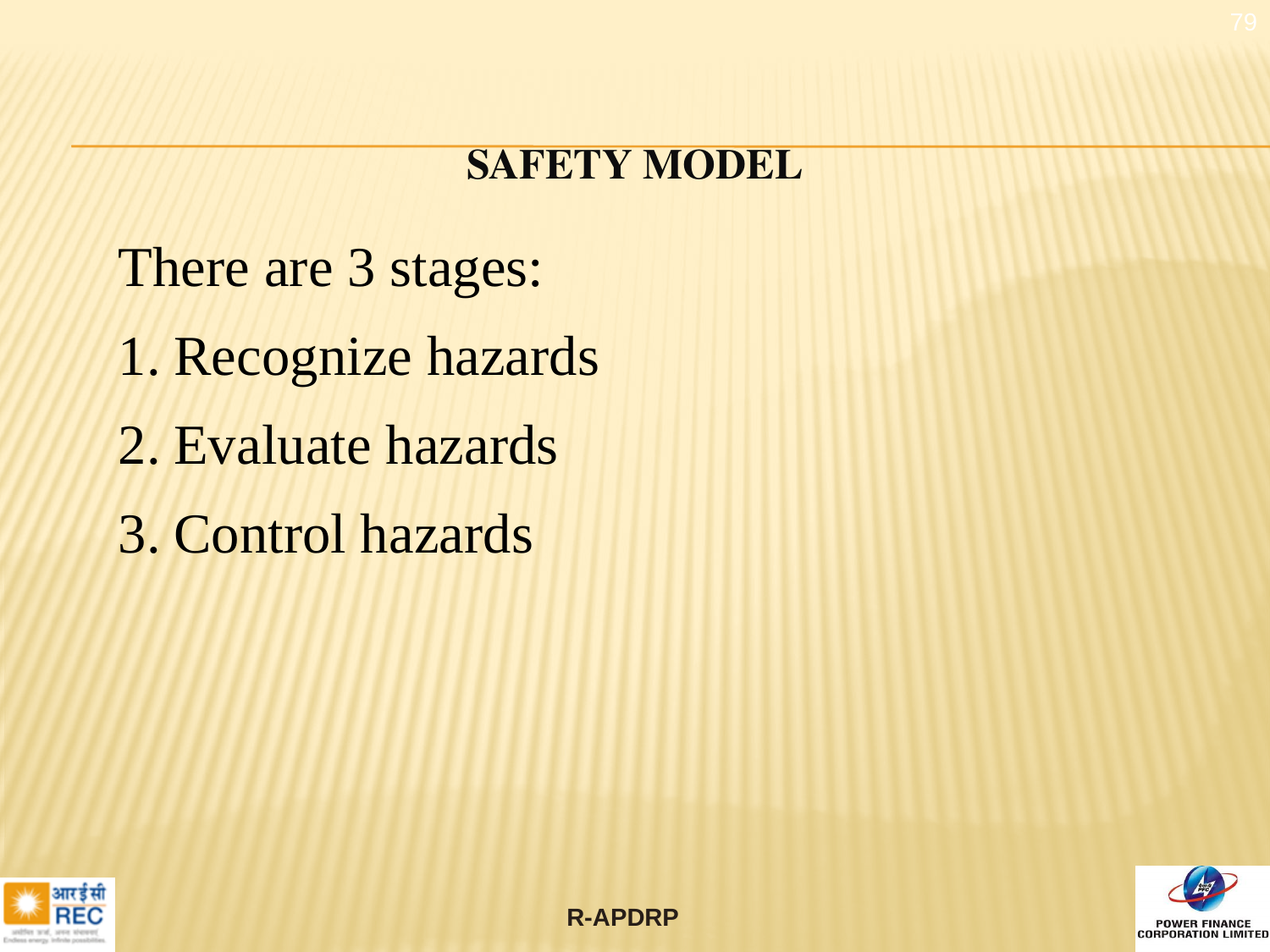

79
SAFETY MODEL
There are 3 stages:
Recognize hazards
Evaluate hazards
Control hazards
79